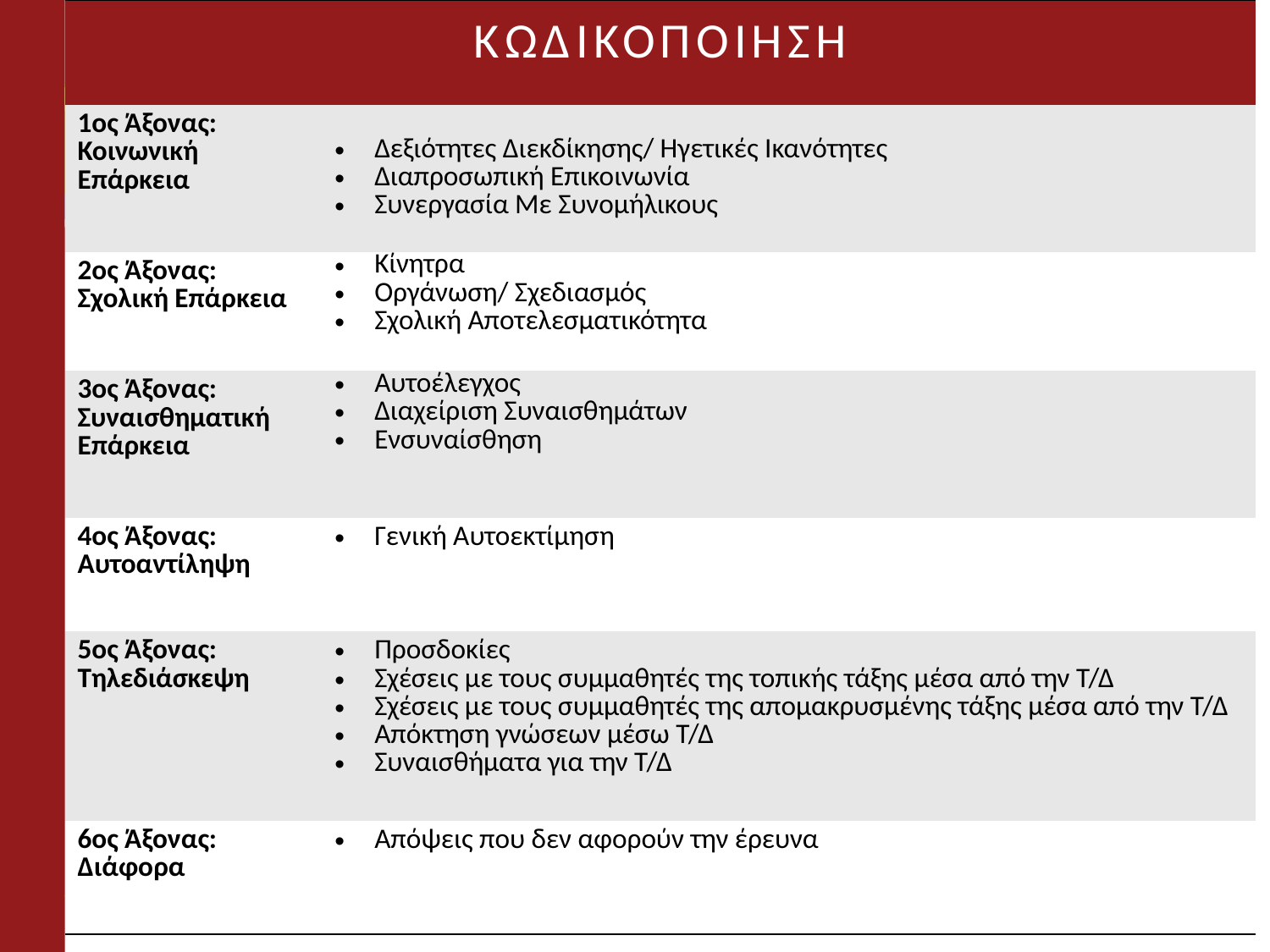

| ΚΩΔΙΚΟΠΟΙΗΣΗ |  |
| --- | --- |
| 1ος Άξονας: Κοινωνική Επάρκεια | Δεξιότητες Διεκδίκησης/ Ηγετικές Ικανότητες Διαπροσωπική Επικοινωνία Συνεργασία Με Συνομήλικους |
| 2ος Άξονας: Σχολική Επάρκεια | Κίνητρα Οργάνωση/ Σχεδιασμός Σχολική Αποτελεσματικότητα |
| 3ος Άξονας: Συναισθηματική Επάρκεια | Αυτοέλεγχος Διαχείριση Συναισθημάτων Ενσυναίσθηση |
| 4ος Άξονας: Αυτοαντίληψη | Γενική Αυτοεκτίμηση |
| 5ος Άξονας: Τηλεδιάσκεψη | Προσδοκίες Σχέσεις με τους συμμαθητές της τοπικής τάξης μέσα από την Τ/Δ Σχέσεις με τους συμμαθητές της απομακρυσμένης τάξης μέσα από την Τ/Δ Απόκτηση γνώσεων μέσω Τ/Δ Συναισθήματα για την Τ/Δ |
| 6ος Άξονας: Διάφορα | Απόψεις που δεν αφορούν την έρευνα |